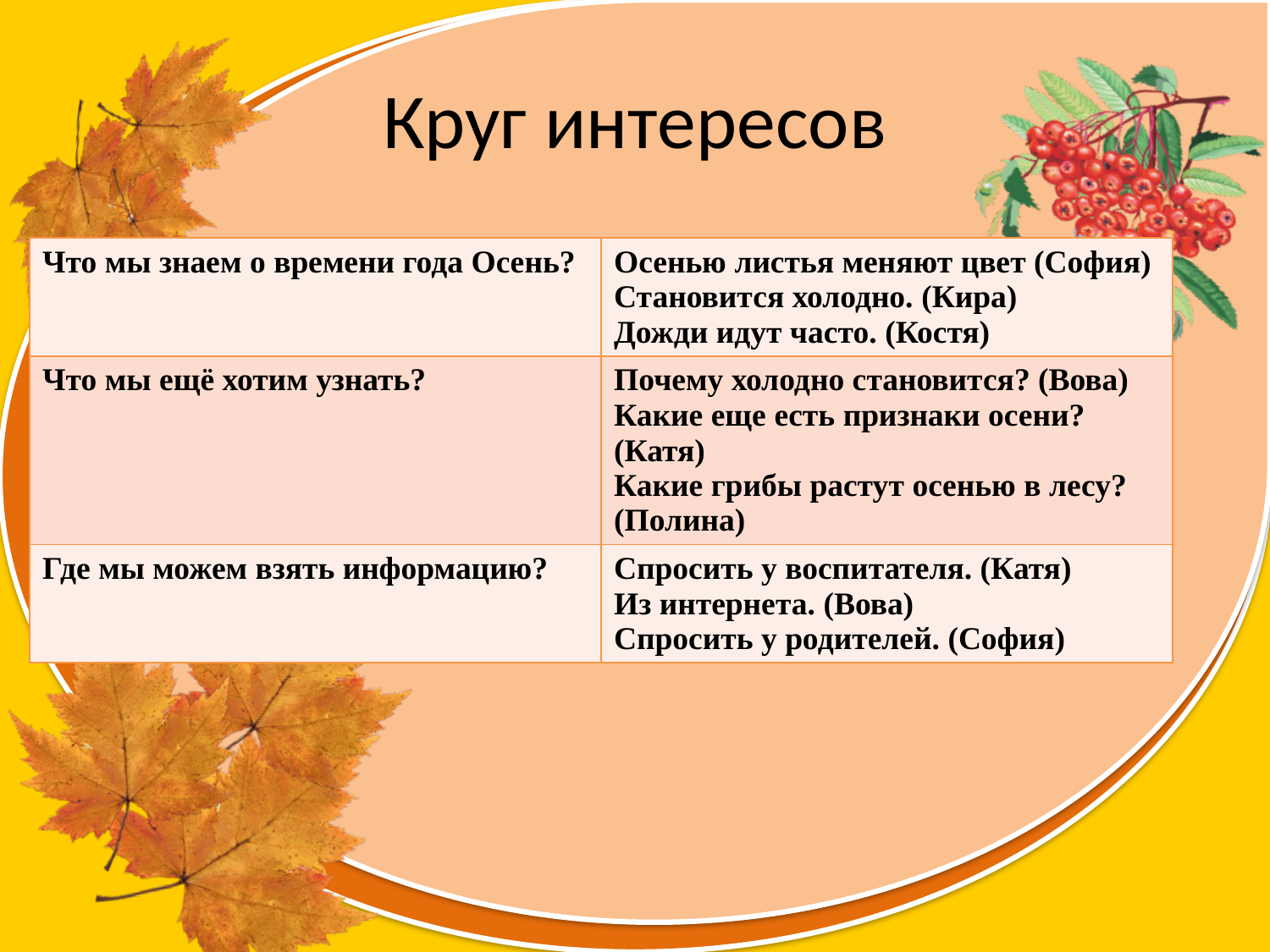

# Круг интересов
| Что мы знаем о времени года Осень? | Осенью листья меняют цвет (София) Становится холодно. (Кира) Дожди идут часто. (Костя) |
| --- | --- |
| Что мы ещё хотим узнать? | Почему холодно становится? (Вова) Какие еще есть признаки осени? (Катя) Какие грибы растут осенью в лесу? (Полина) |
| Где мы можем взять информацию? | Спросить у воспитателя. (Катя) Из интернета. (Вова) Спросить у родителей. (София) |